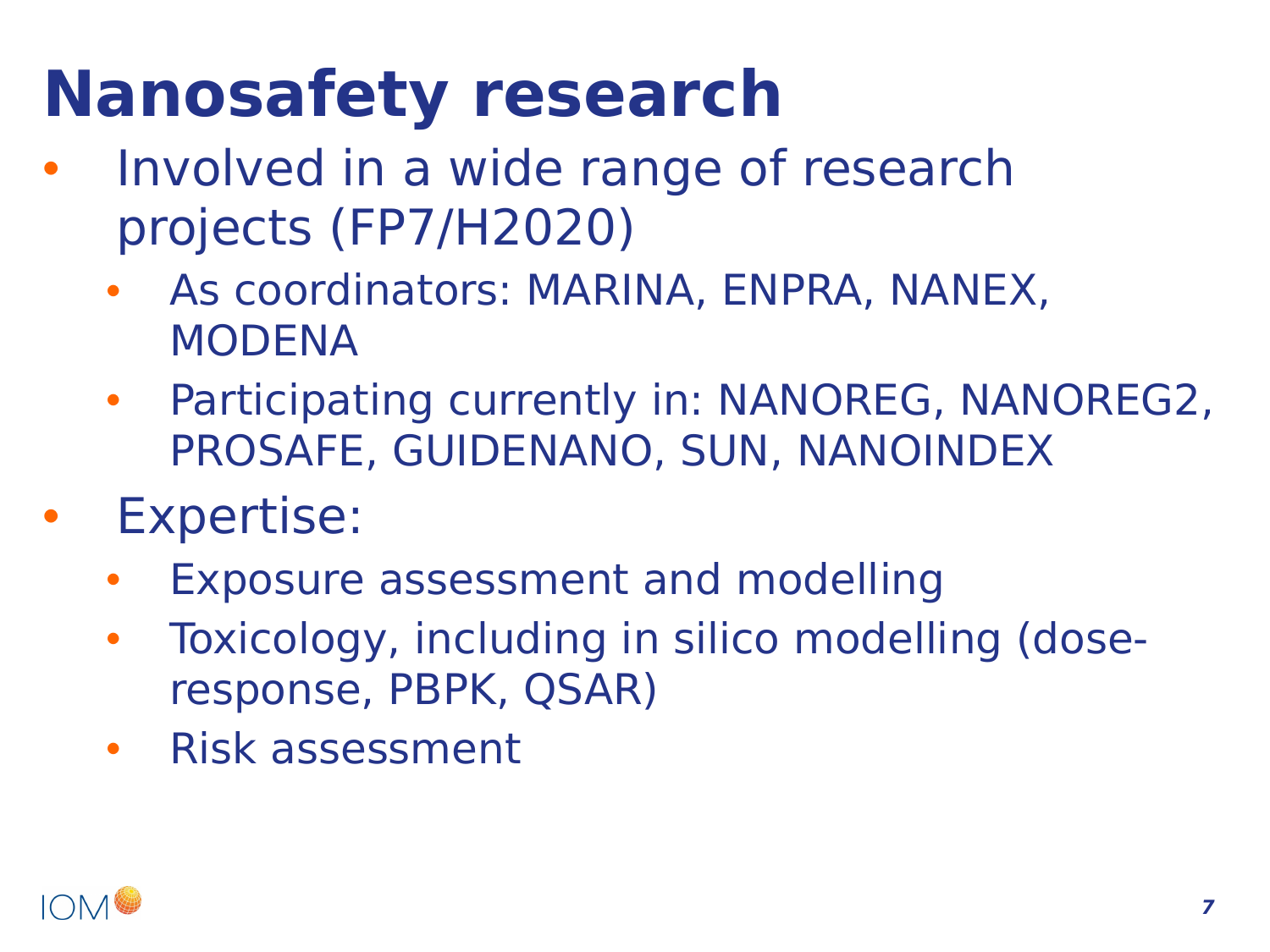

# Nanosafety research
Involved in a wide range of research projects (FP7/H2020)
As coordinators: MARINA, ENPRA, NANEX, MODENA
Participating currently in: NANOREG, NANOREG2, PROSAFE, GUIDENANO, SUN, NANOINDEX
Expertise:
Exposure assessment and modelling
Toxicology, including in silico modelling (dose-response, PBPK, QSAR)
Risk assessment

7